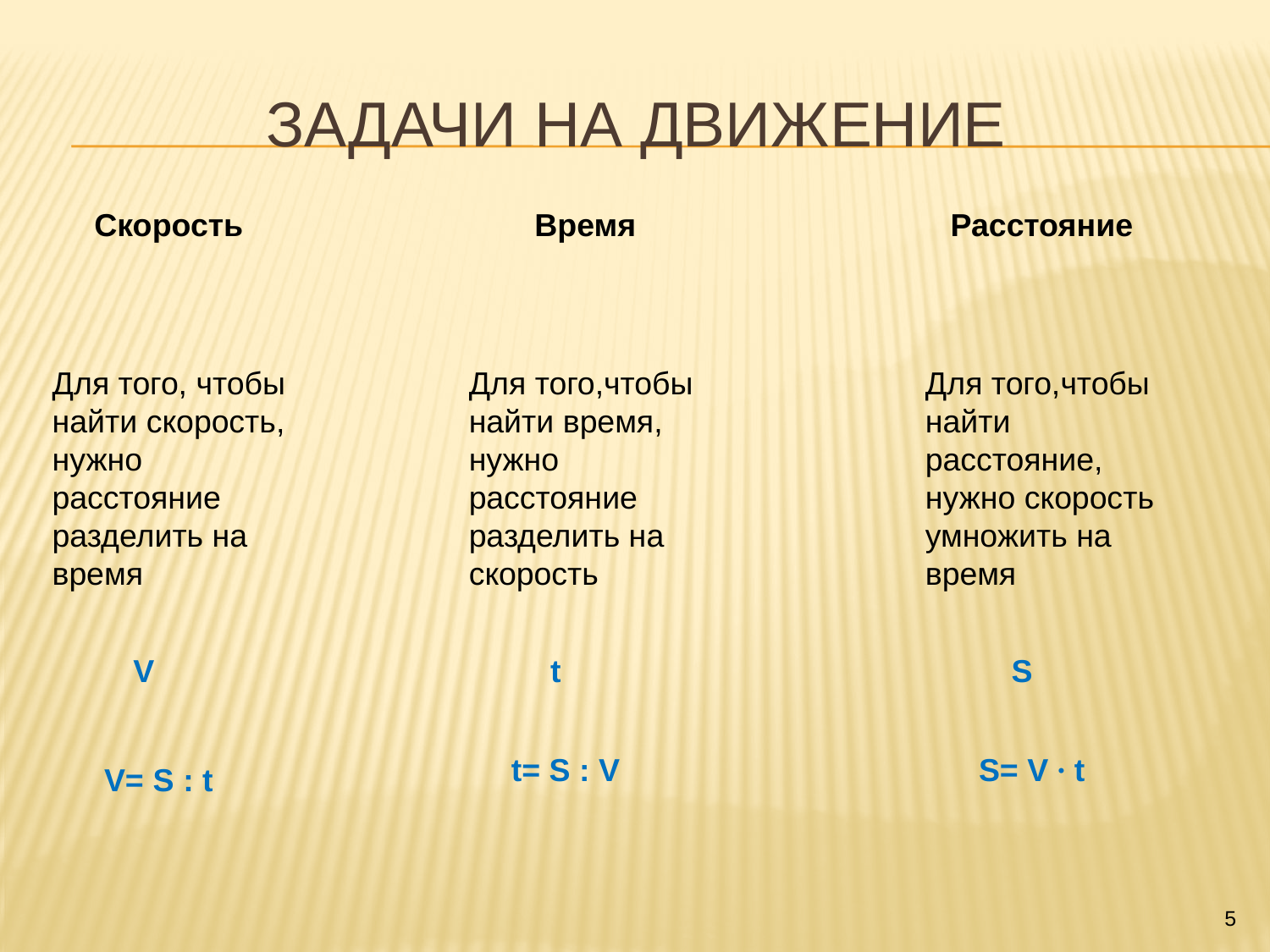

# Задачи на движение
Скорость
Время
Расстояние
Для того, чтобы найти скорость, нужно  расстояние разделить на время
Для того,чтобы найти расстояние, нужно скорость умножить на время
Для того,чтобы найти время, нужно расстояние разделить на скорость
V
t
S
t= S : V
S= V ∙ t
V= S : t
5